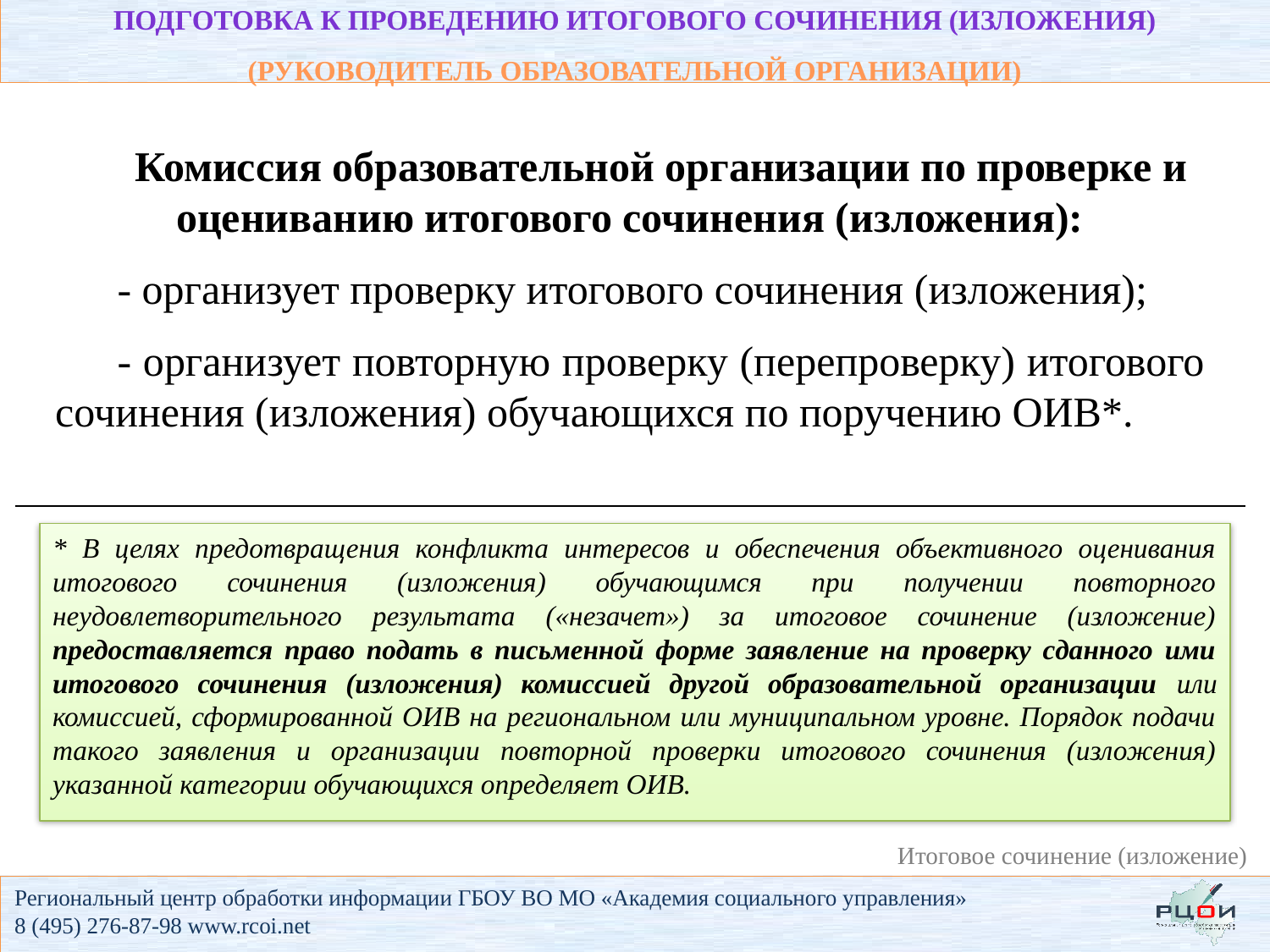

# Подготовка к проведению итогового сочинения (изложения) (РУКОВОДИТЕЛЬ ОБРАЗОВАТЕЛЬНОЙ ОРГАНИЗАЦИИ)

Комиссия образовательной организации по проверке и оцениванию итогового сочинения (изложения):
- организует проверку итогового сочинения (изложения);
- организует повторную проверку (перепроверку) итогового сочинения (изложения) обучающихся по поручению ОИВ*.
* В целях предотвращения конфликта интересов и обеспечения объективного оценивания итогового сочинения (изложения) обучающимся при получении повторного неудовлетворительного результата («незачет») за итоговое сочинение (изложение) предоставляется право подать в письменной форме заявление на проверку сданного ими итогового сочинения (изложения) комиссией другой образовательной организации или комиссией, сформированной ОИВ на региональном или муниципальном уровне. Порядок подачи такого заявления и организации повторной проверки итогового сочинения (изложения) указанной категории обучающихся определяет ОИВ.